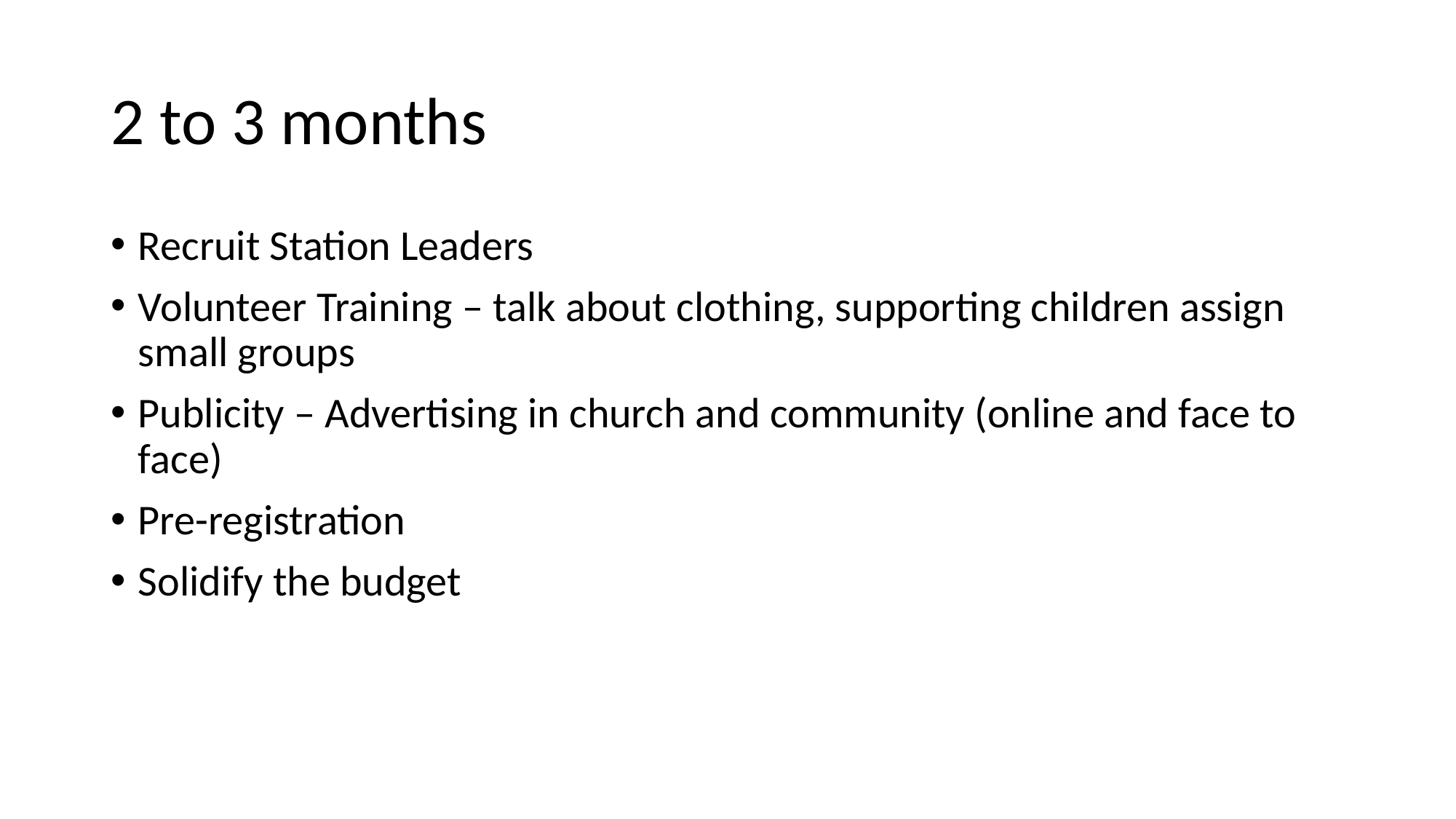

# 2 to 3 months
Recruit Station Leaders
Volunteer Training – talk about clothing, supporting children assign small groups
Publicity – Advertising in church and community (online and face to face)
Pre-registration
Solidify the budget